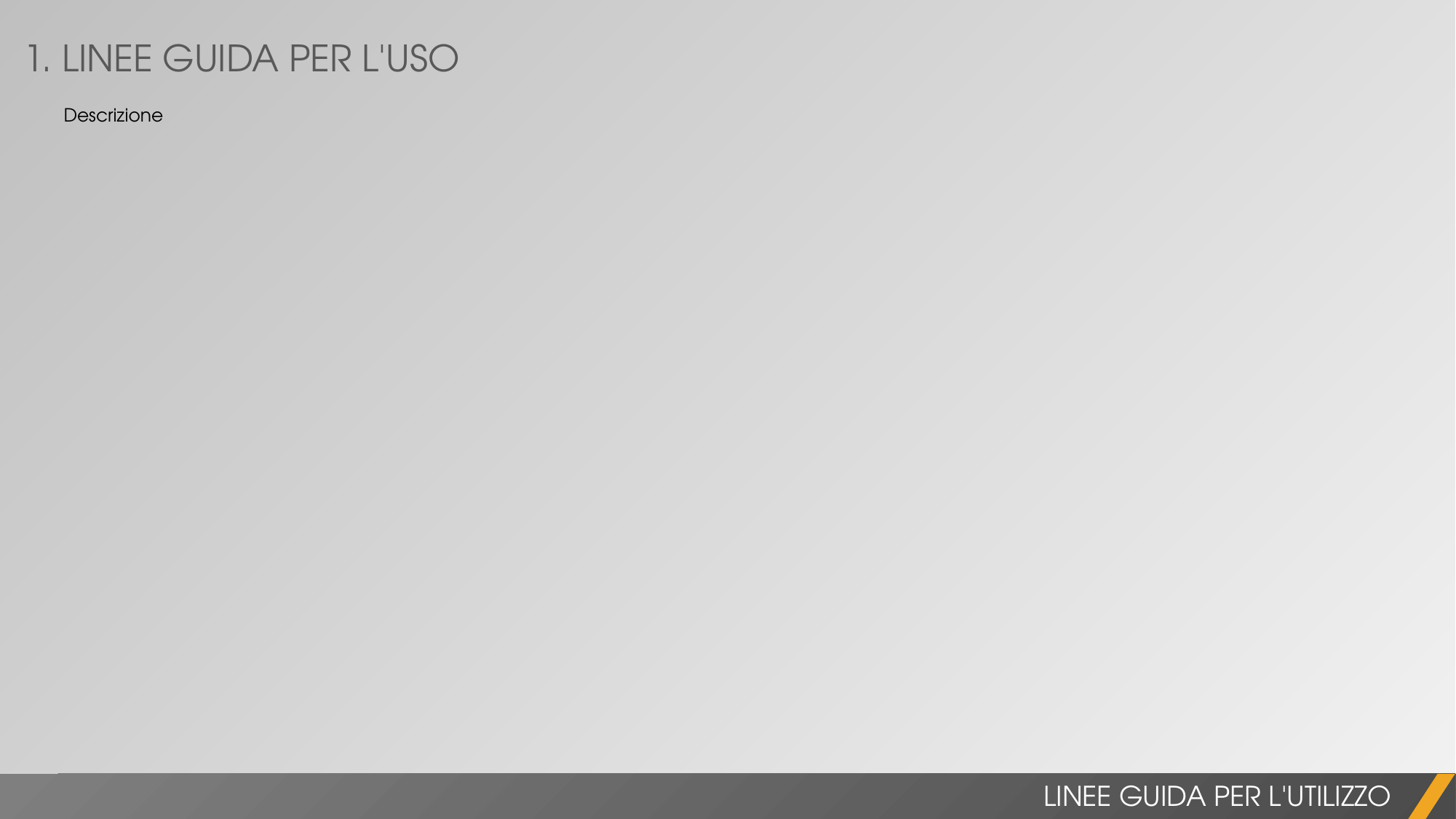

1. LINEE GUIDA PER L'USO
Descrizione
LINEE GUIDA PER L'UTILIZZO
RELAZIONE DI PROGETTO